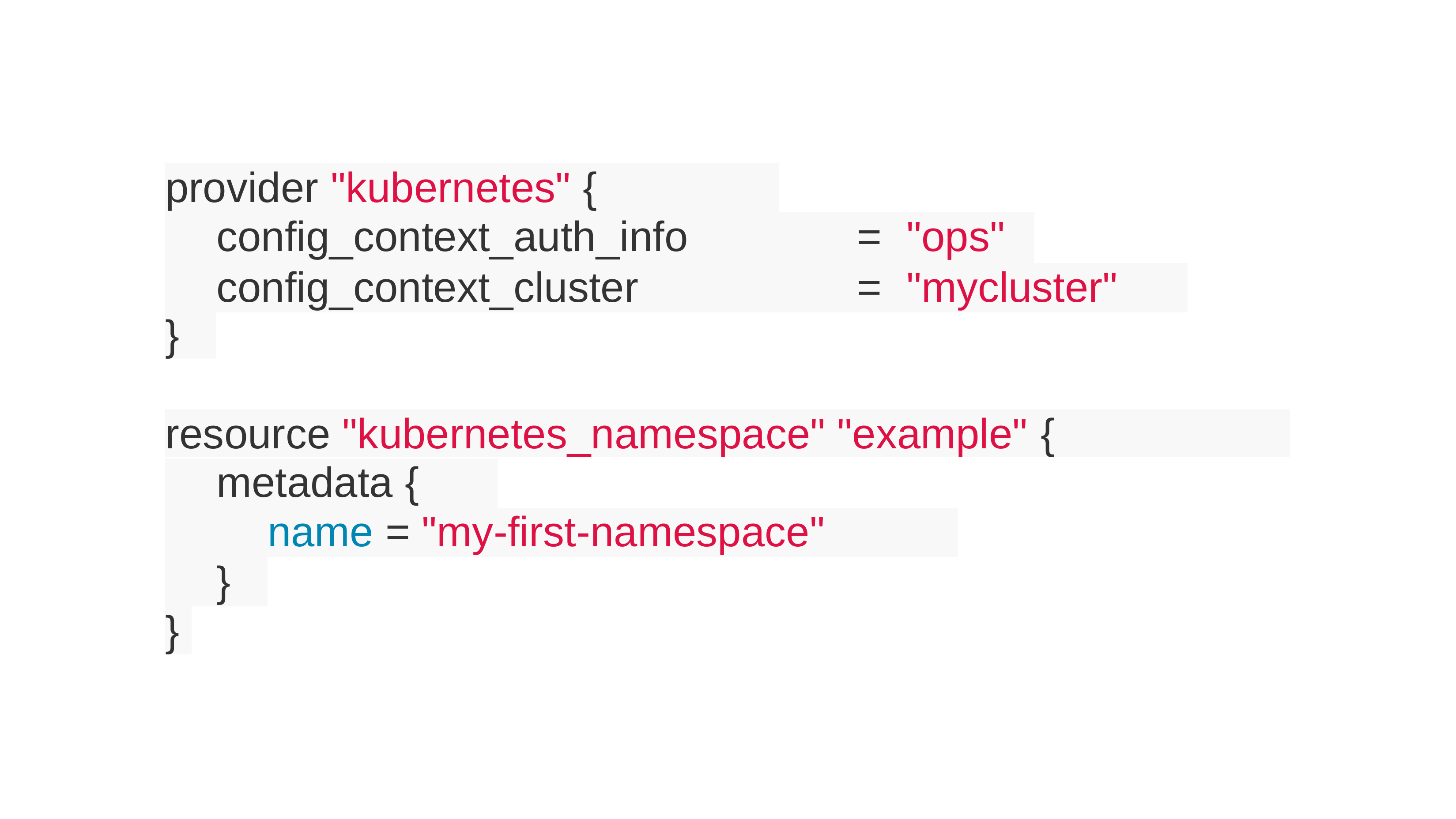

# provider "kubernetes" {
| config\_context\_auth\_info | = | "ops" |  |
| --- | --- | --- | --- |
| config\_context\_cluster | = | "mycluster" |  |
}
resource "kubernetes_namespace" "example" {
metadata {
name = "my-first-namespace"
}

}